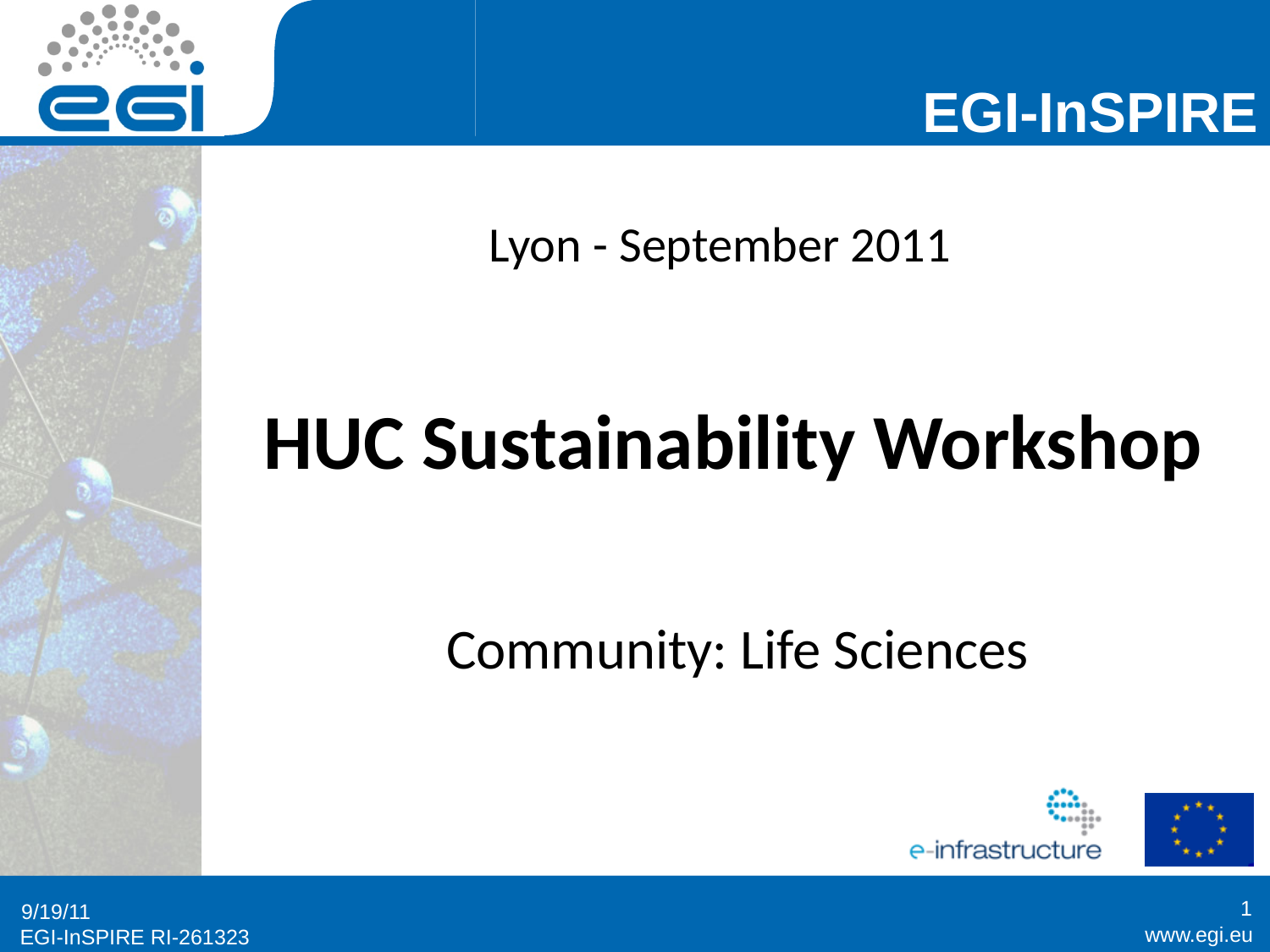

Lyon - September 2011
# HUC Sustainability Workshop
Community: Life Sciences

1
9/19/11